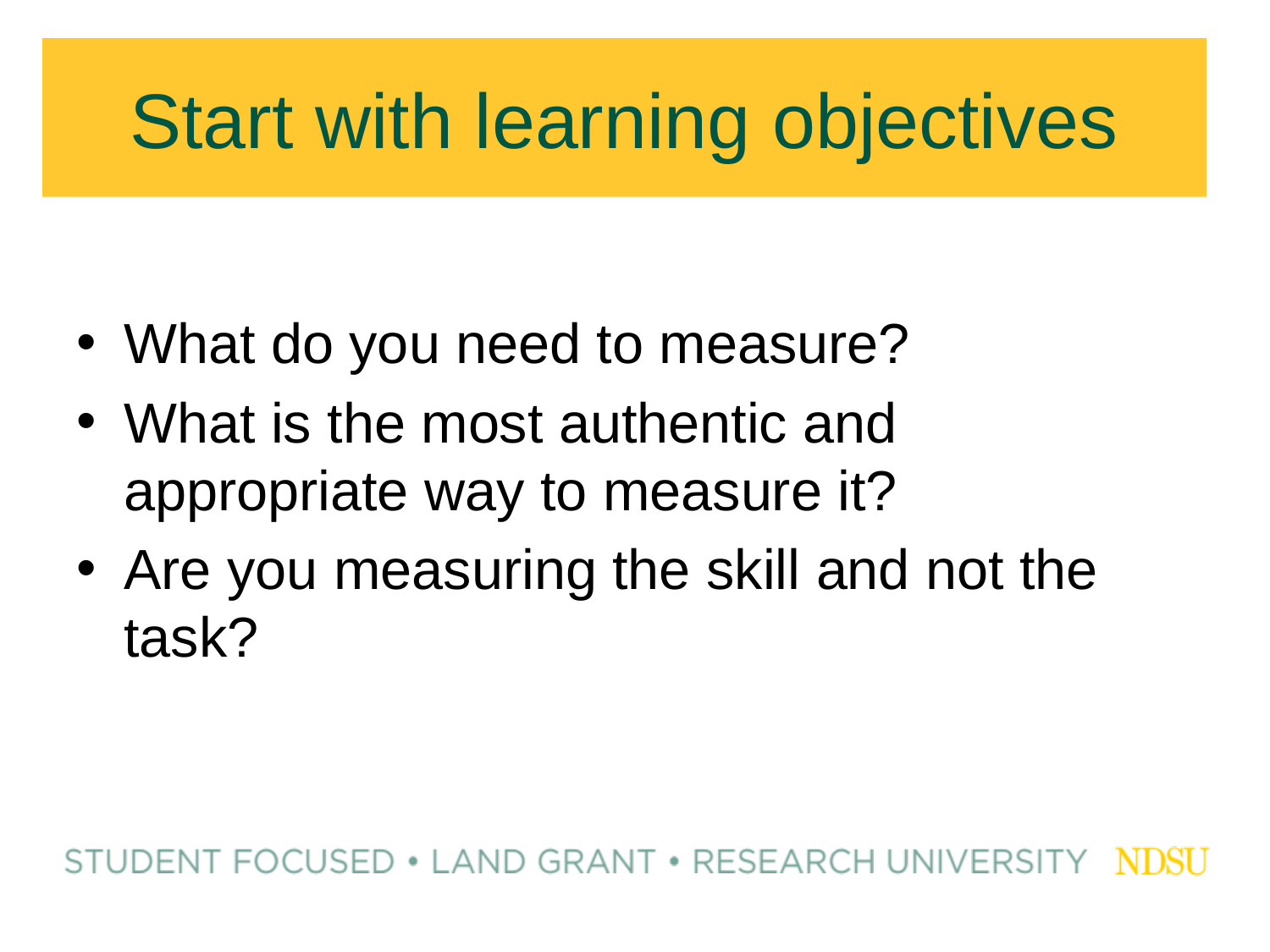

# Start with learning objectives

What do you need to measure?
What is the most authentic and appropriate way to measure it?
Are you measuring the skill and not the task?